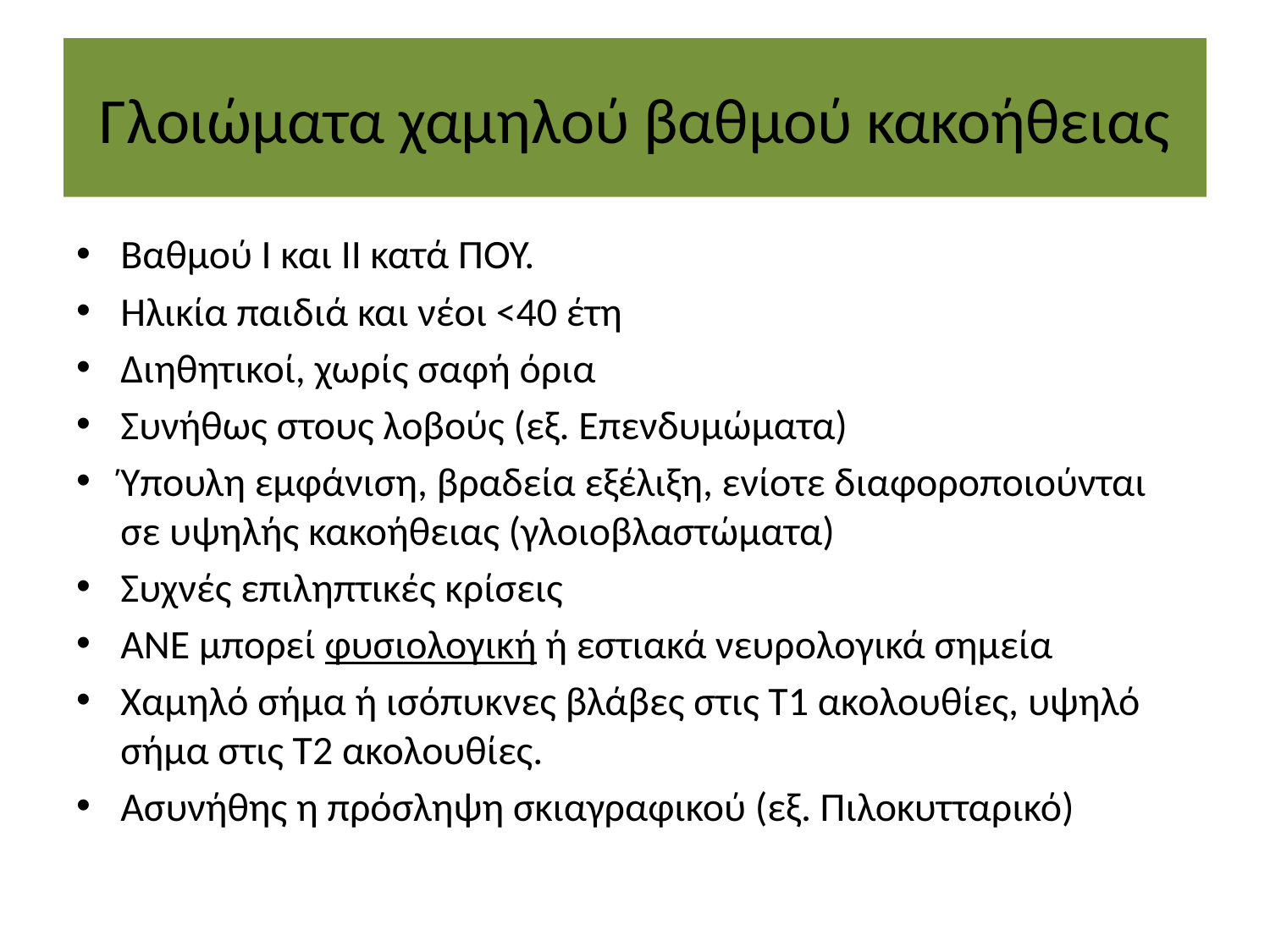

# Γλοιώματα χαμηλού βαθμού κακοήθειας
Βαθμού Ι και ΙΙ κατά ΠΟΥ.
Ηλικία παιδιά και νέοι <40 έτη
Διηθητικοί, χωρίς σαφή όρια
Συνήθως στους λοβούς (εξ. Επενδυμώματα)
Ύπουλη εμφάνιση, βραδεία εξέλιξη, ενίοτε διαφοροποιούνται σε υψηλής κακοήθειας (γλοιοβλαστώματα)
Συχνές επιληπτικές κρίσεις
ΑΝΕ μπορεί φυσιολογική ή εστιακά νευρολογικά σημεία
Χαμηλό σήμα ή ισόπυκνες βλάβες στις Τ1 ακολουθίες, υψηλό σήμα στις Τ2 ακολουθίες.
Ασυνήθης η πρόσληψη σκιαγραφικού (εξ. Πιλοκυτταρικό)